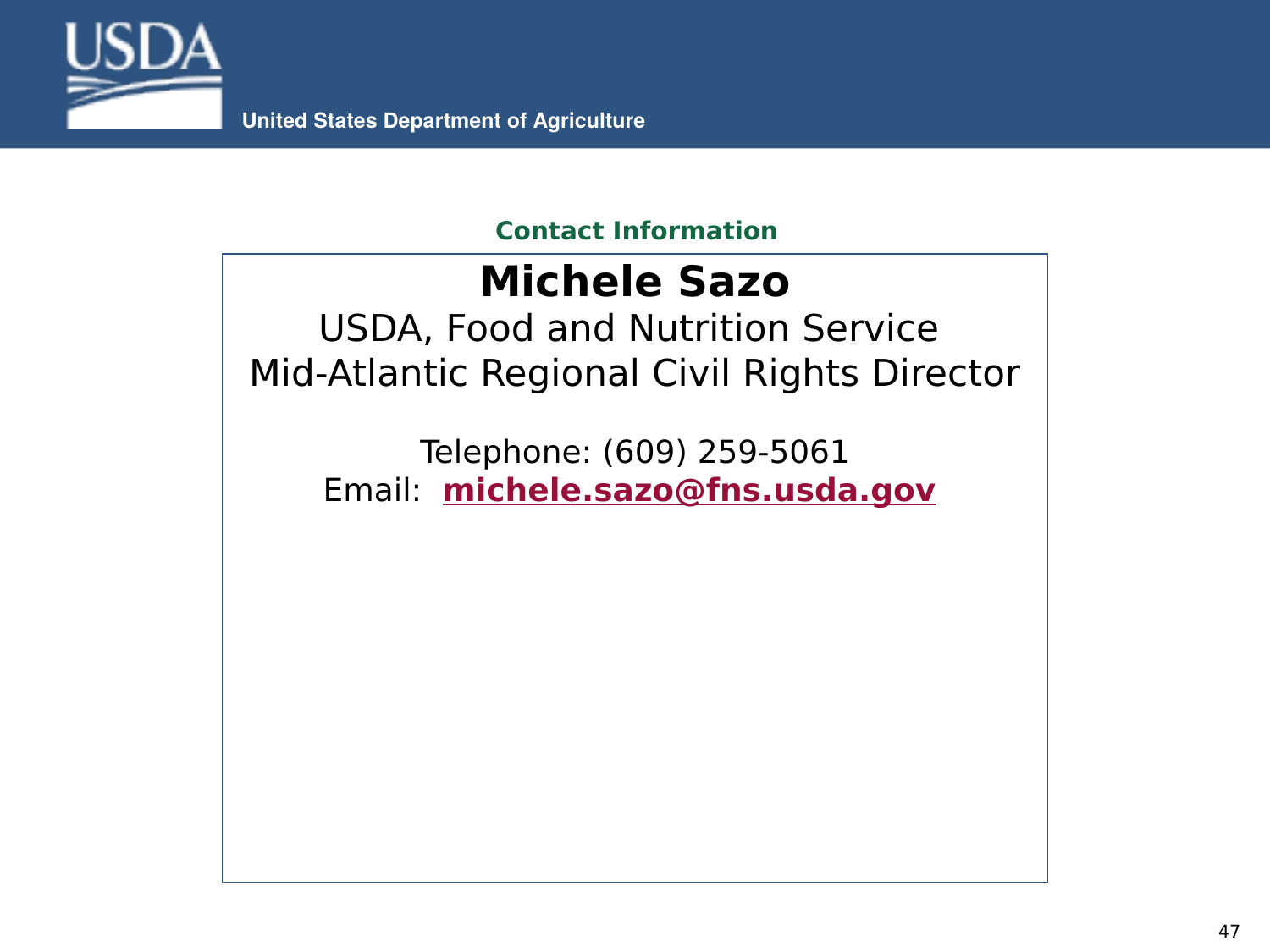

# Contact Information
Michele Sazo
USDA, Food and Nutrition Service
Mid-Atlantic Regional Civil Rights Director

Telephone: (609) 259-5061
Email:  michele.sazo@fns.usda.gov